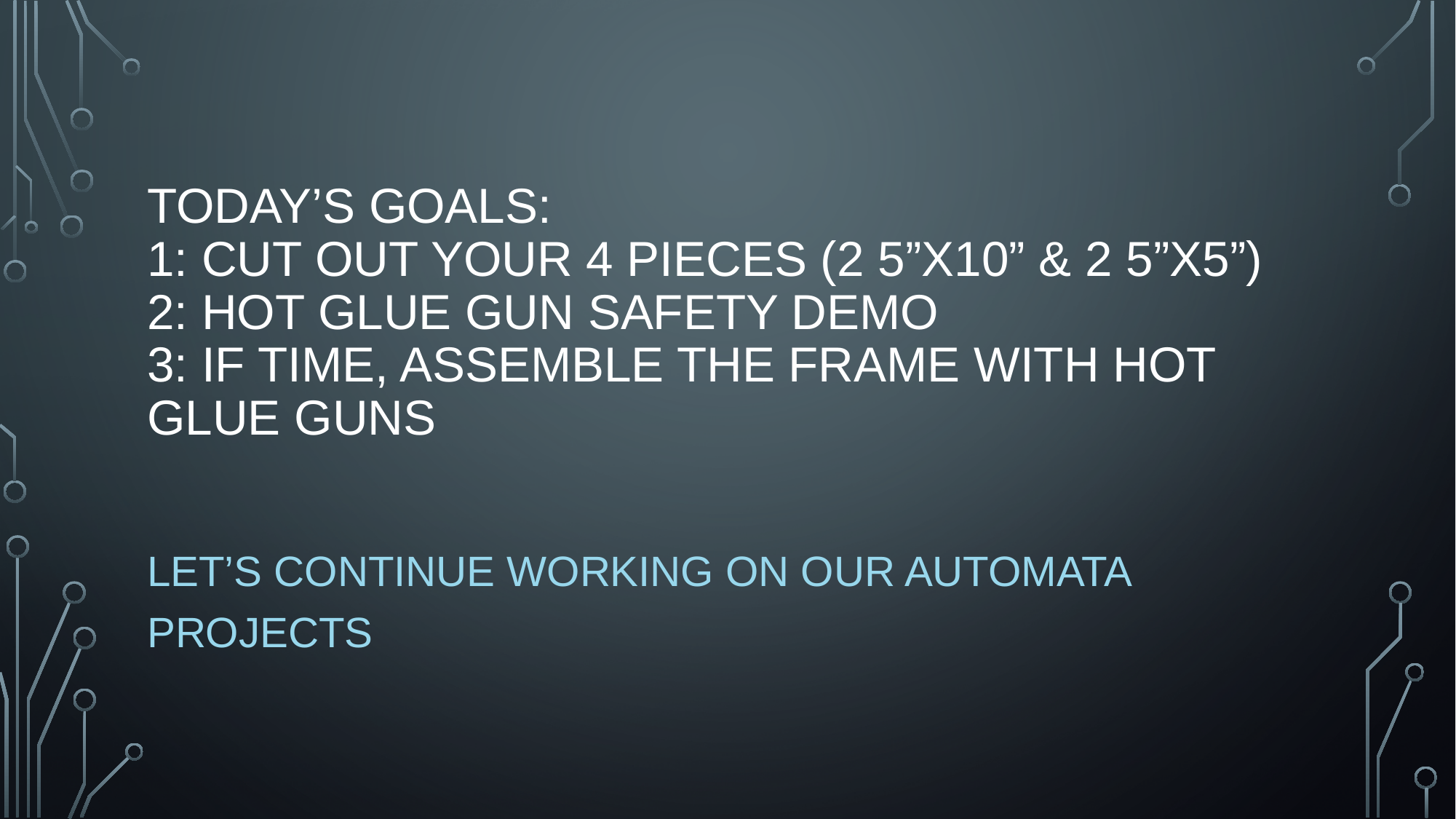

# Today’s goals: 1: Cut out your 4 pieces (2 5”x10” & 2 5”x5”) 2: Hot Glue gun safety demo 3: If time, assemble the frame with hot glue guns
Let’s continue working on our Automata Projects